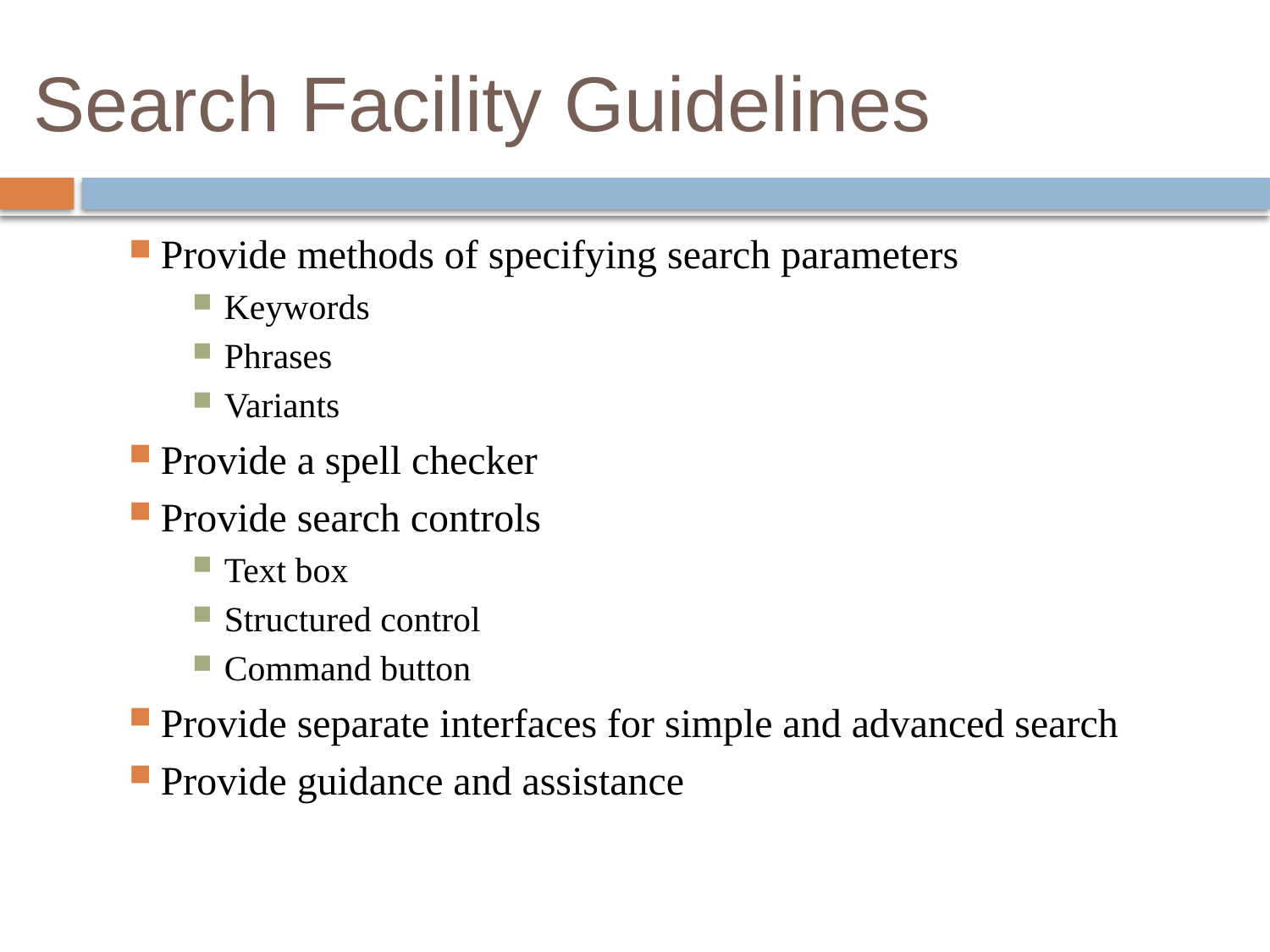

# Search Facility Guidelines
Provide methods of specifying search parameters
Keywords
Phrases
Variants
Provide a spell checker
Provide search controls
Text box
Structured control
Command button
Provide separate interfaces for simple and advanced search
Provide guidance and assistance